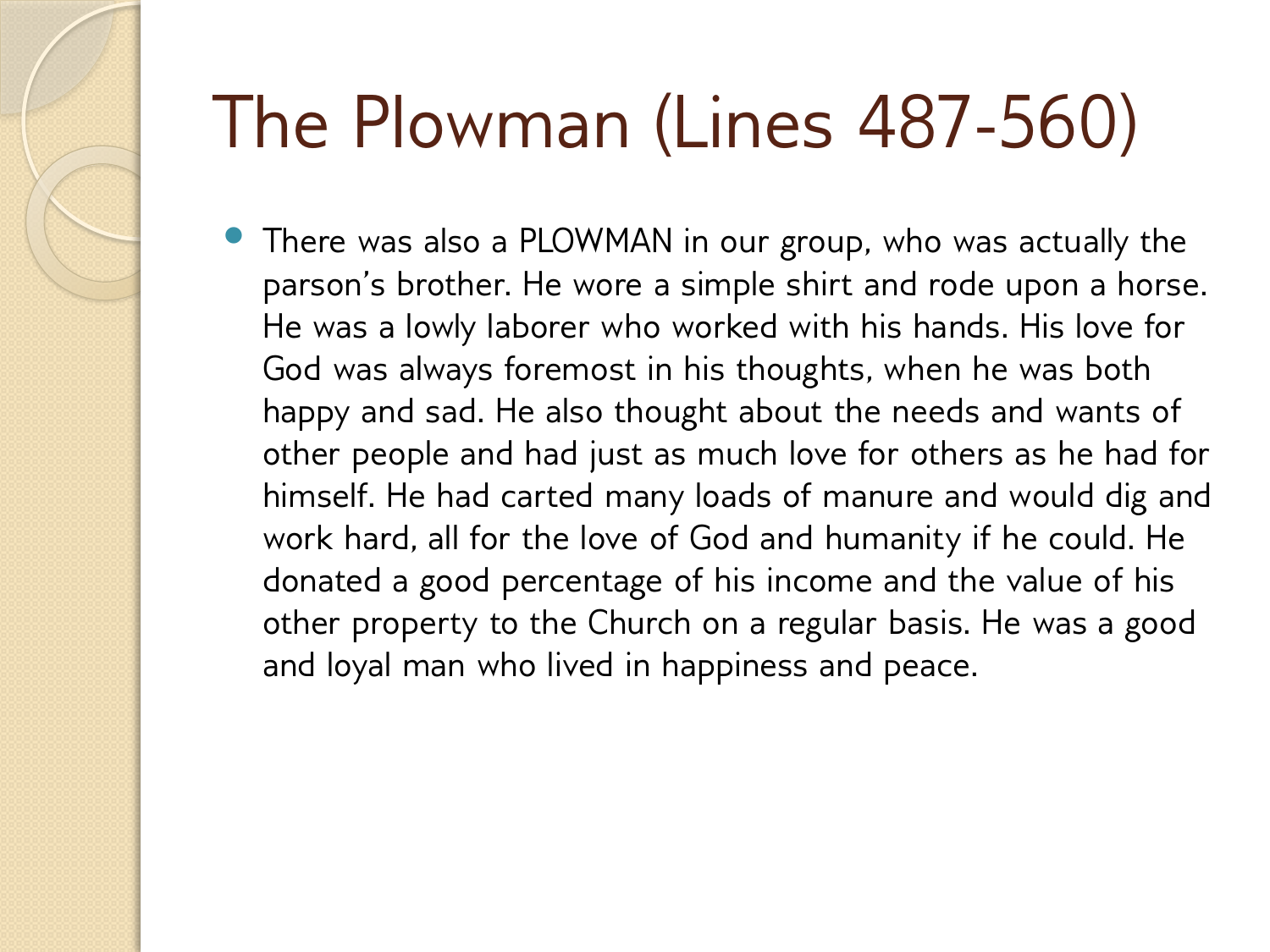

# The Plowman (Lines 487-560)
There was also a PLOWMAN in our group, who was actually the parson’s brother. He wore a simple shirt and rode upon a horse. He was a lowly laborer who worked with his hands. His love for God was always foremost in his thoughts, when he was both happy and sad. He also thought about the needs and wants of other people and had just as much love for others as he had for himself. He had carted many loads of manure and would dig and work hard, all for the love of God and humanity if he could. He donated a good percentage of his income and the value of his other property to the Church on a regular basis. He was a good and loyal man who lived in happiness and peace.